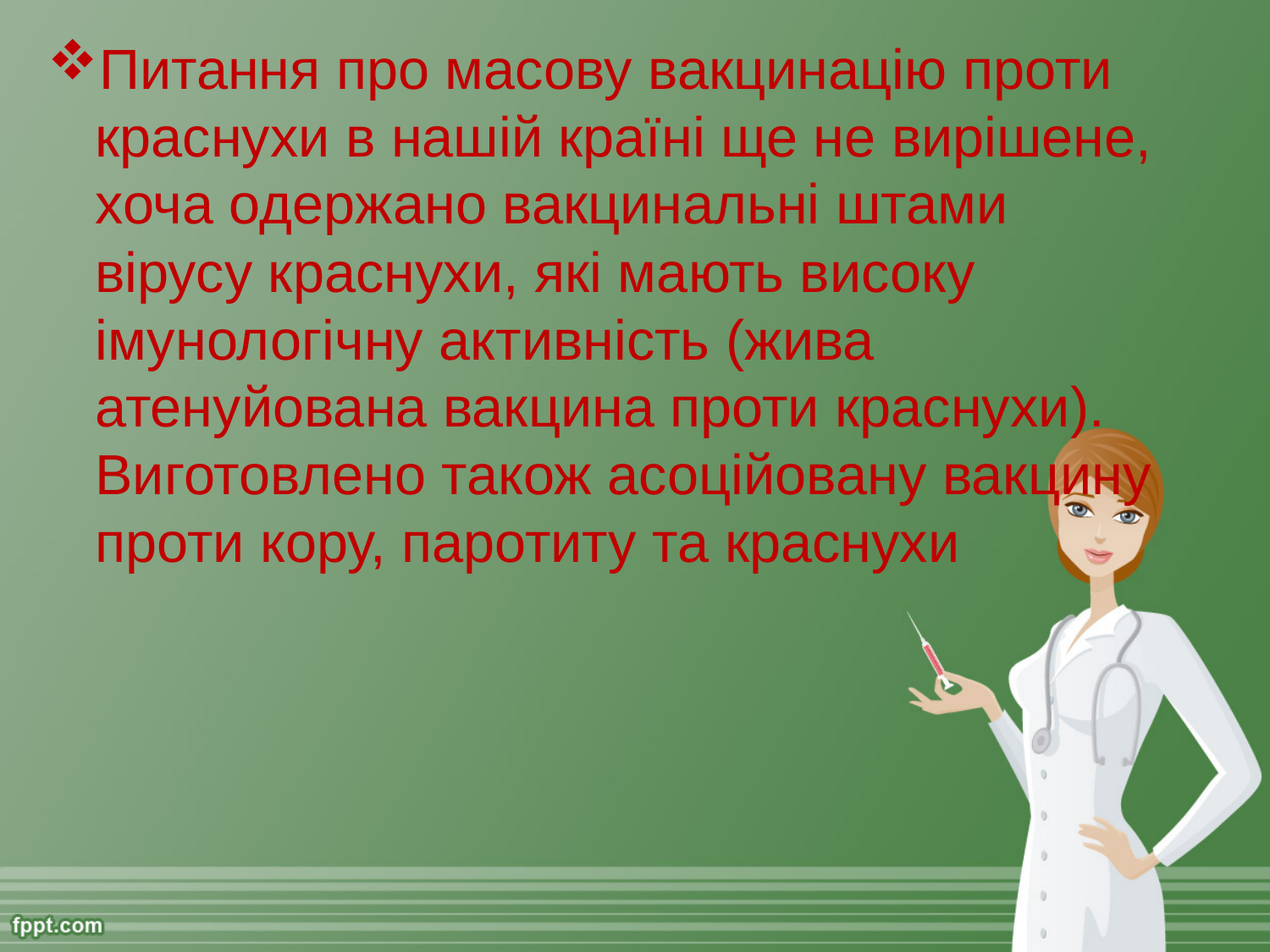

Питання про масову вакцинацію проти краснухи в нашій країні ще не вирішене, хоча одержано вакцинальні штами вірусу краснухи, які мають високу імунологічну активність (жива атенуйована вакцина проти краснухи). Виготовлено також асоційовану вакцину проти кору, паротиту та краснухи